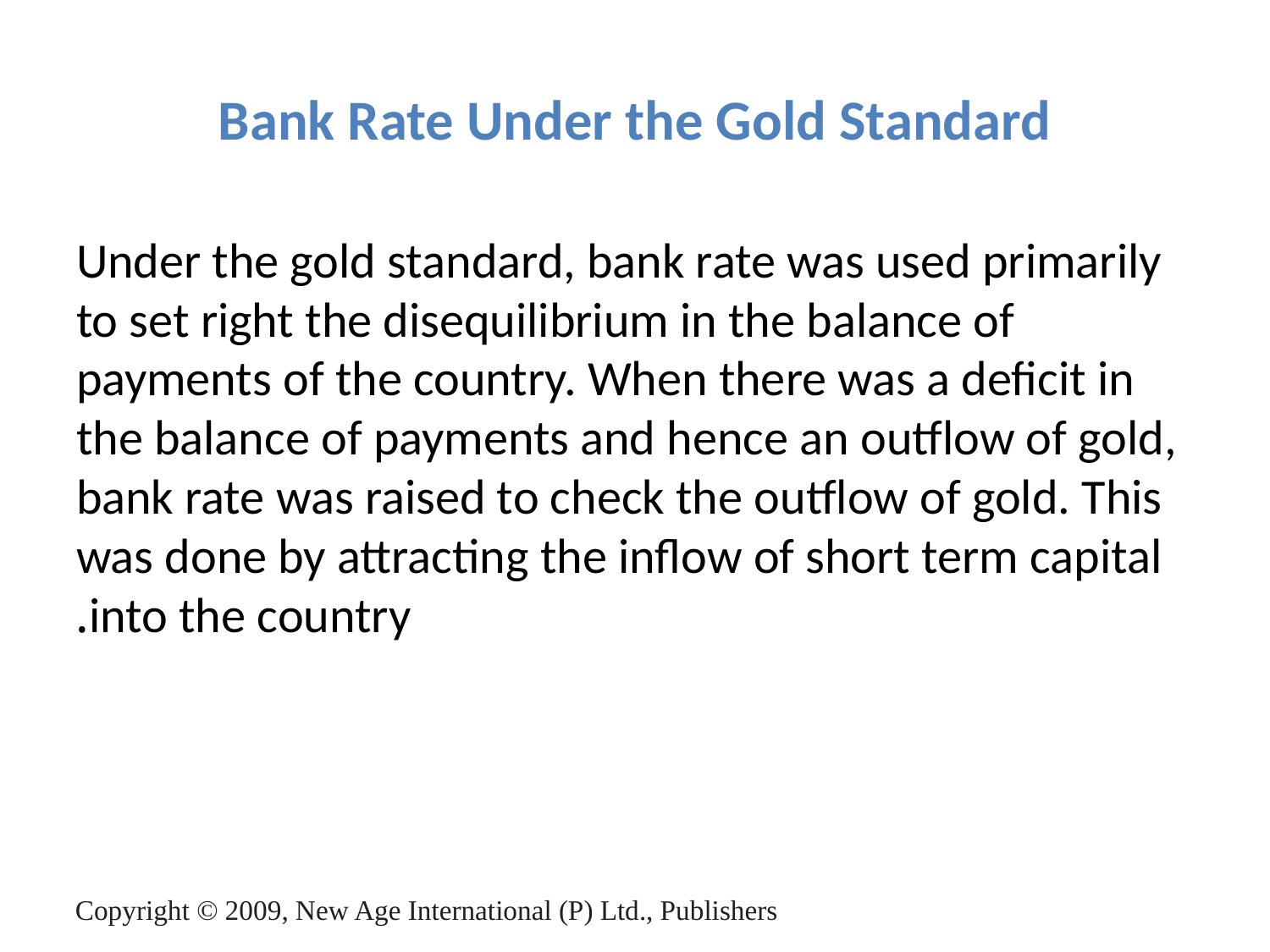

# Bank Rate Under the Gold Standard
Under the gold standard, bank rate was used primarily to set right the disequilibrium in the balance of payments of the country. When there was a deficit in the balance of payments and hence an outflow of gold, bank rate was raised to check the outflow of gold. This was done by attracting the inflow of short term capital into the country.
Copyright © 2009, New Age International (P) Ltd., Publishers